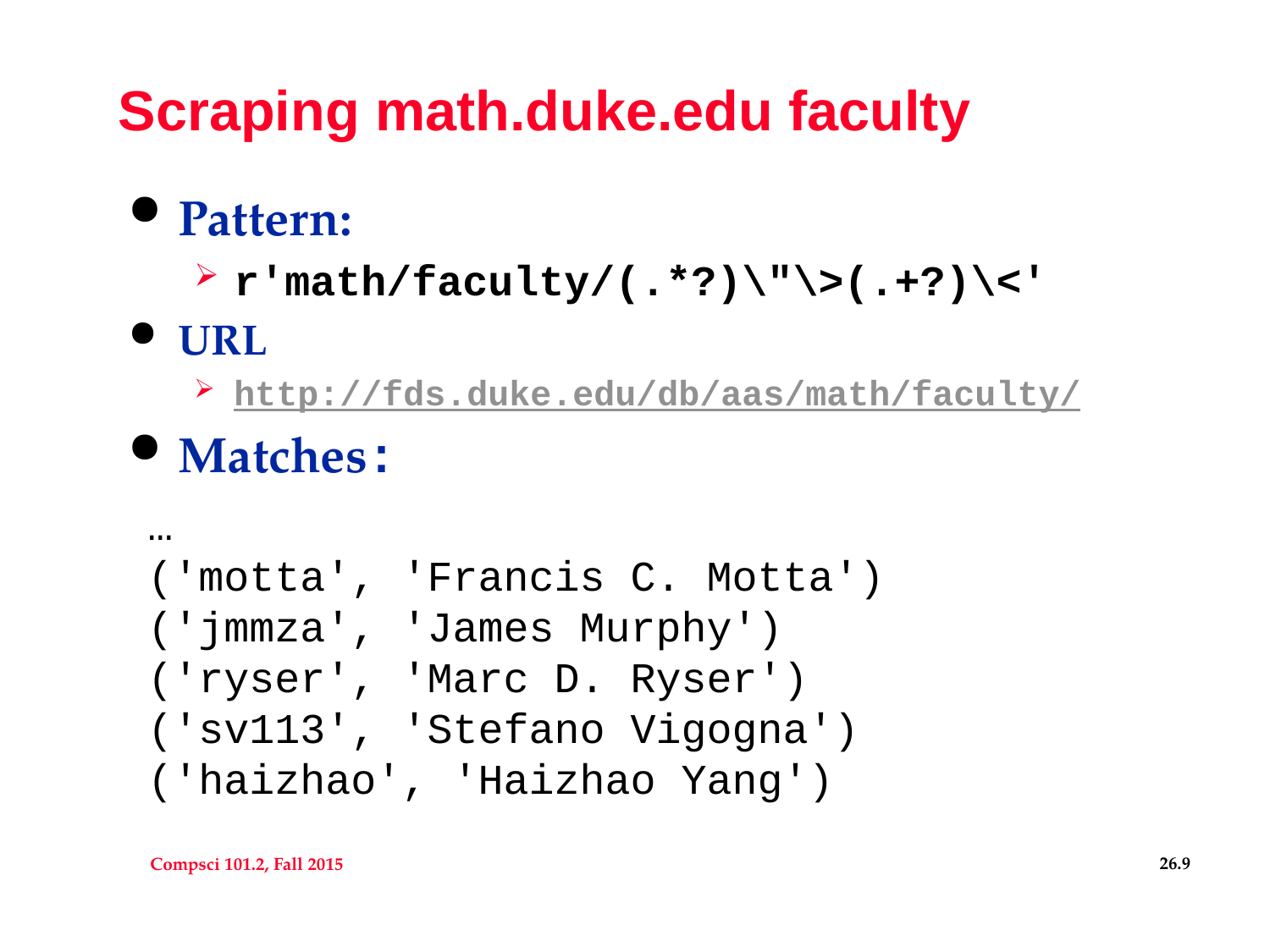

# Scraping math.duke.edu faculty
Pattern:
r'math/faculty/(.*?)\"\>(.+?)\<'
URL
http://fds.duke.edu/db/aas/math/faculty/
Matches:
…
('motta', 'Francis C. Motta')
('jmmza', 'James Murphy')
('ryser', 'Marc D. Ryser')
('sv113', 'Stefano Vigogna')
('haizhao', 'Haizhao Yang')